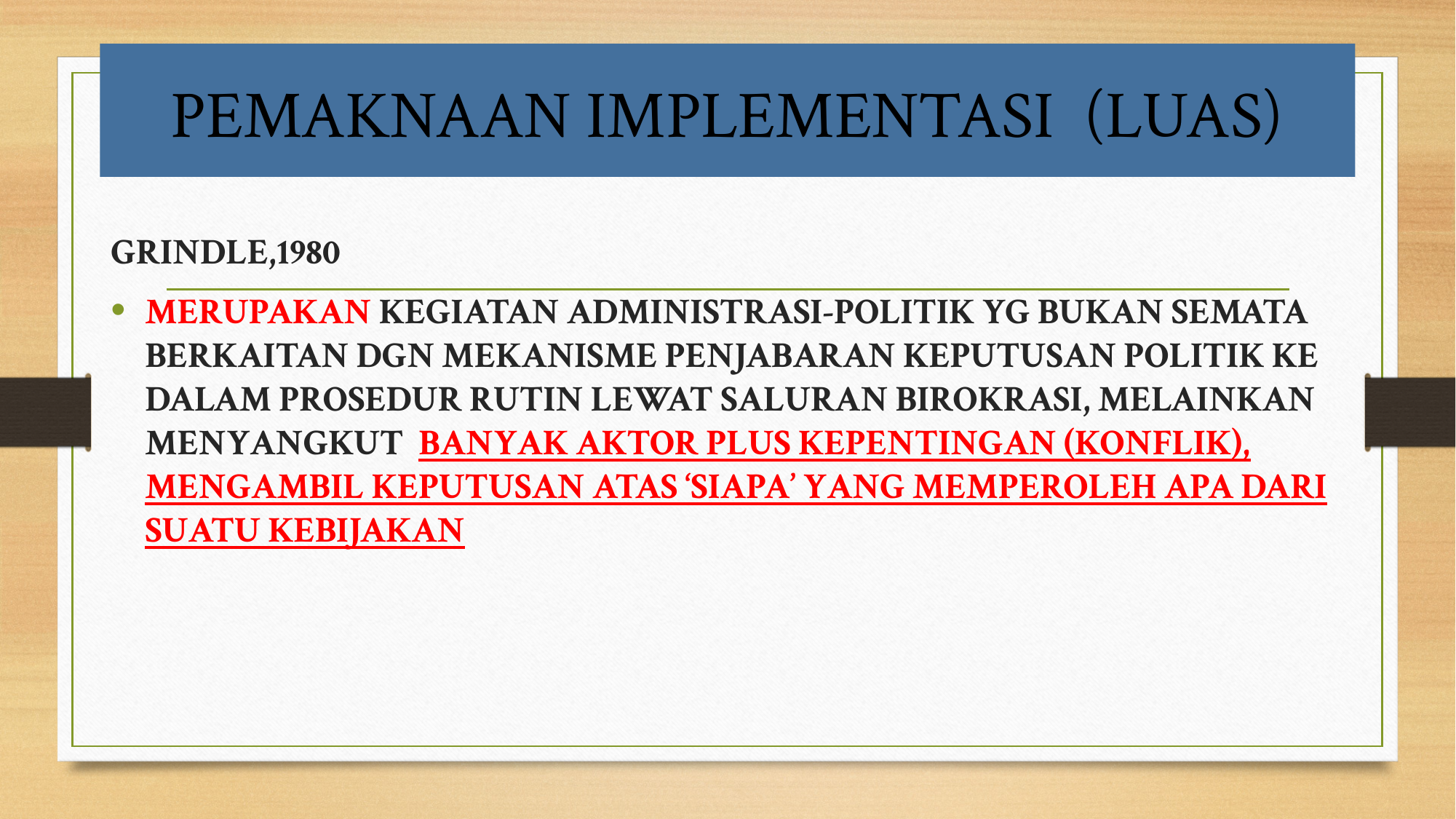

# PEMAKNAAN IMPLEMENTASI  (LUAS)
GRINDLE,1980
MERUPAKAN KEGIATAN ADMINISTRASI-POLITIK YG BUKAN SEMATA BERKAITAN DGN MEKANISME PENJABARAN KEPUTUSAN POLITIK KE DALAM PROSEDUR RUTIN LEWAT SALURAN BIROKRASI, MELAINKAN MENYANGKUT  BANYAK AKTOR PLUS KEPENTINGAN (KONFLIK), MENGAMBIL KEPUTUSAN ATAS ‘SIAPA’ YANG MEMPEROLEH APA DARI SUATU KEBIJAKAN